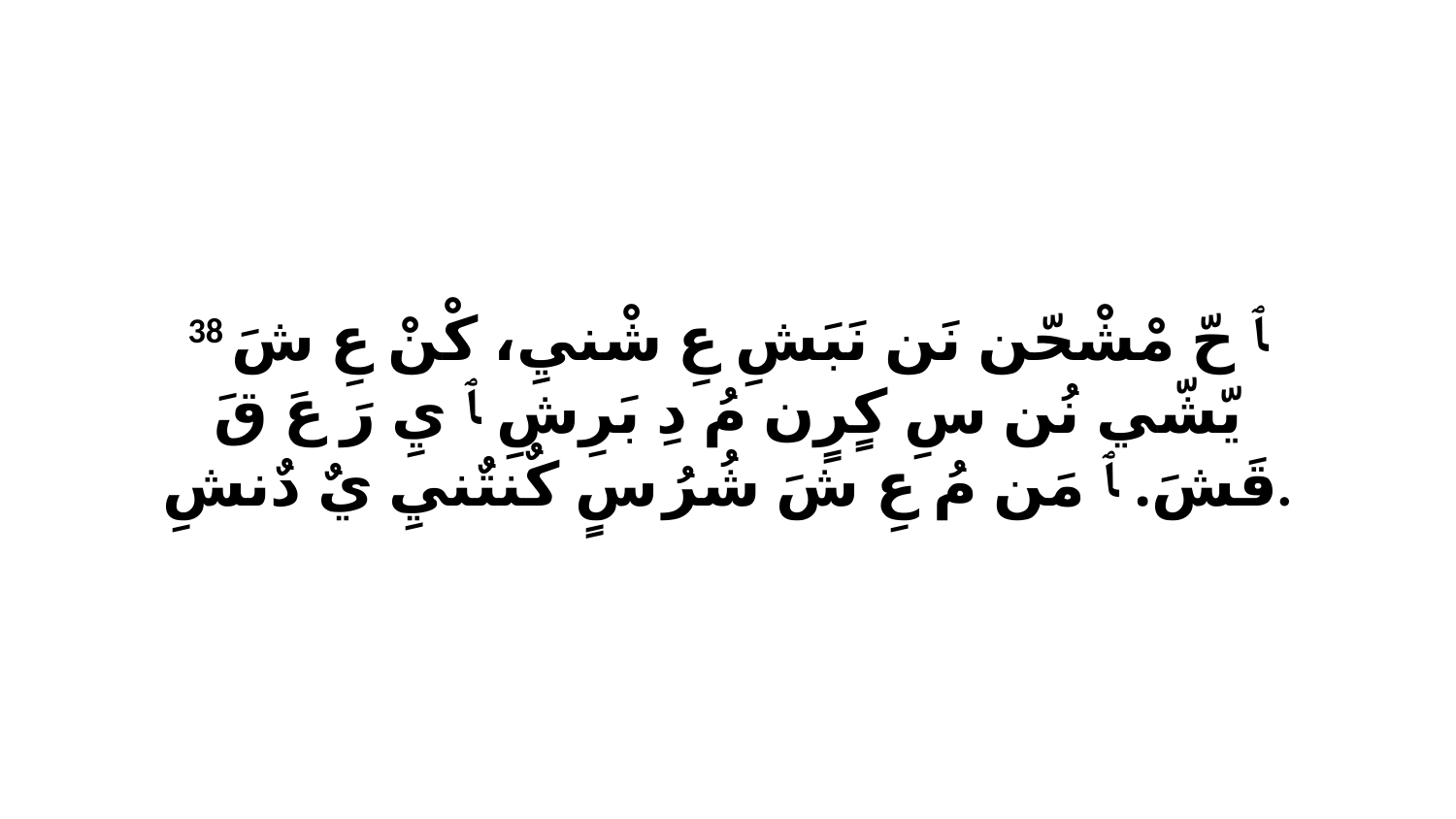

38 ﭑ حّ مْشْحّن نَن نَبَشِ عِ شْنيِ، كْنْ عِ شَ يّشّي نُن سِ كٍرٍن مُ دِ بَرِشِ ﭑ يِ رَ عَ قَ قَشَ. ﭑ مَن مُ عِ شَ شُرُ سٍ كٌنتٌنيِ يٌ دٌنشِ.